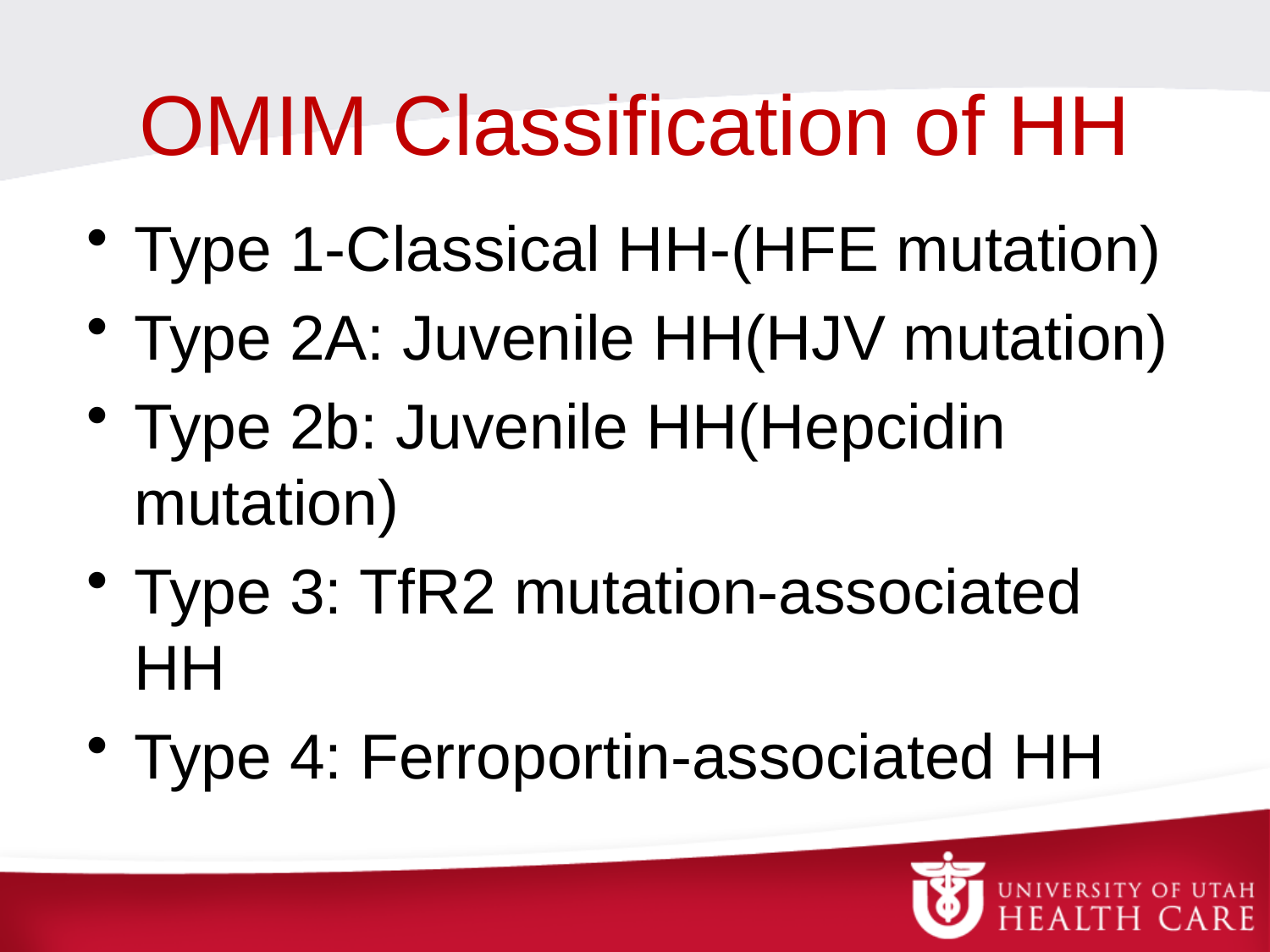

# OMIM Classification of HH
Type 1-Classical HH-(HFE mutation)
Type 2A: Juvenile HH(HJV mutation)
Type 2b: Juvenile HH(Hepcidin mutation)
Type 3: TfR2 mutation-associated HH
Type 4: Ferroportin-associated HH